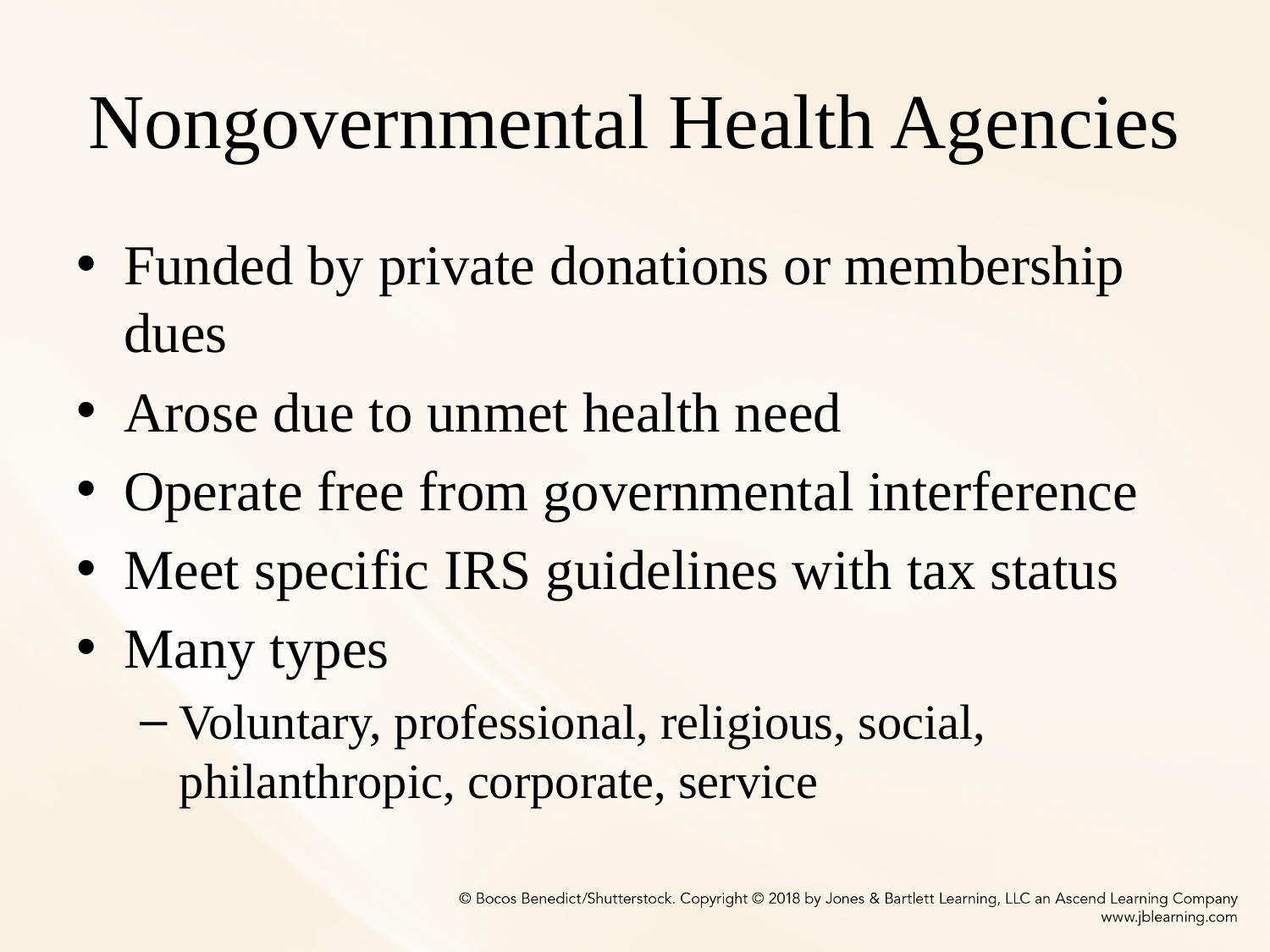

# Nongovernmental Health Agencies
Funded by private donations or membership dues
Arose due to unmet health need
Operate free from governmental interference
Meet specific IRS guidelines with tax status
Many types
Voluntary, professional, religious, social, philanthropic, corporate, service